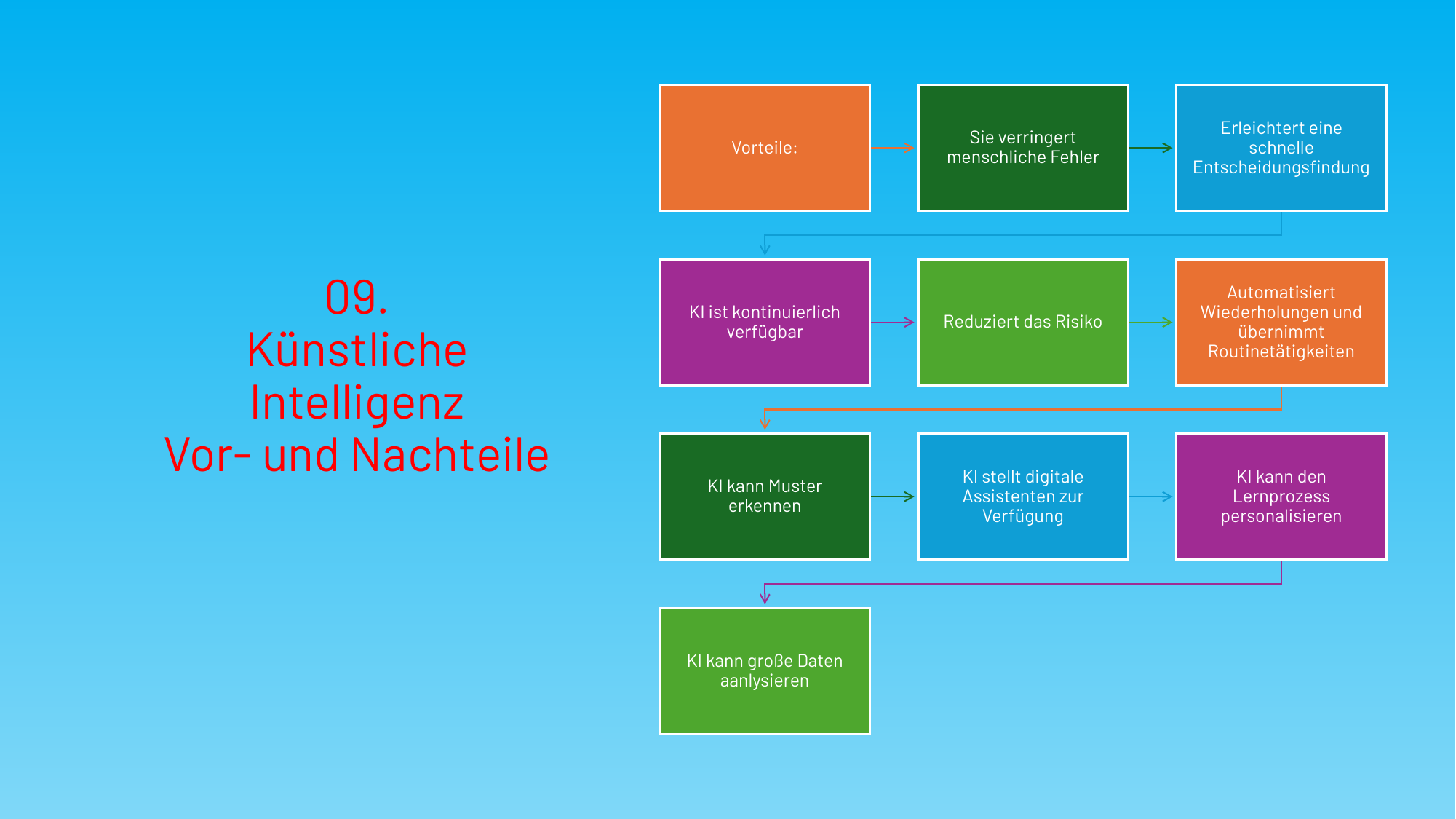

Vorteile:

Sie verringert menschliche Fehler

Erleichtert eine schnelle Entscheidungsfindung

KI ist kontinuierlich verfügbar

Reduziert das Risiko

Automatisiert Wiederholungen und übernimmt Routinetätigkeiten

KI kann Muster erkennen

KI stellt digitale Assistenten zur Verfügung

KI kann den Lernprozess personalisieren
KI kann große Daten aanlysieren
# 09. Künstliche Intelligenz Vor- und Nachteile